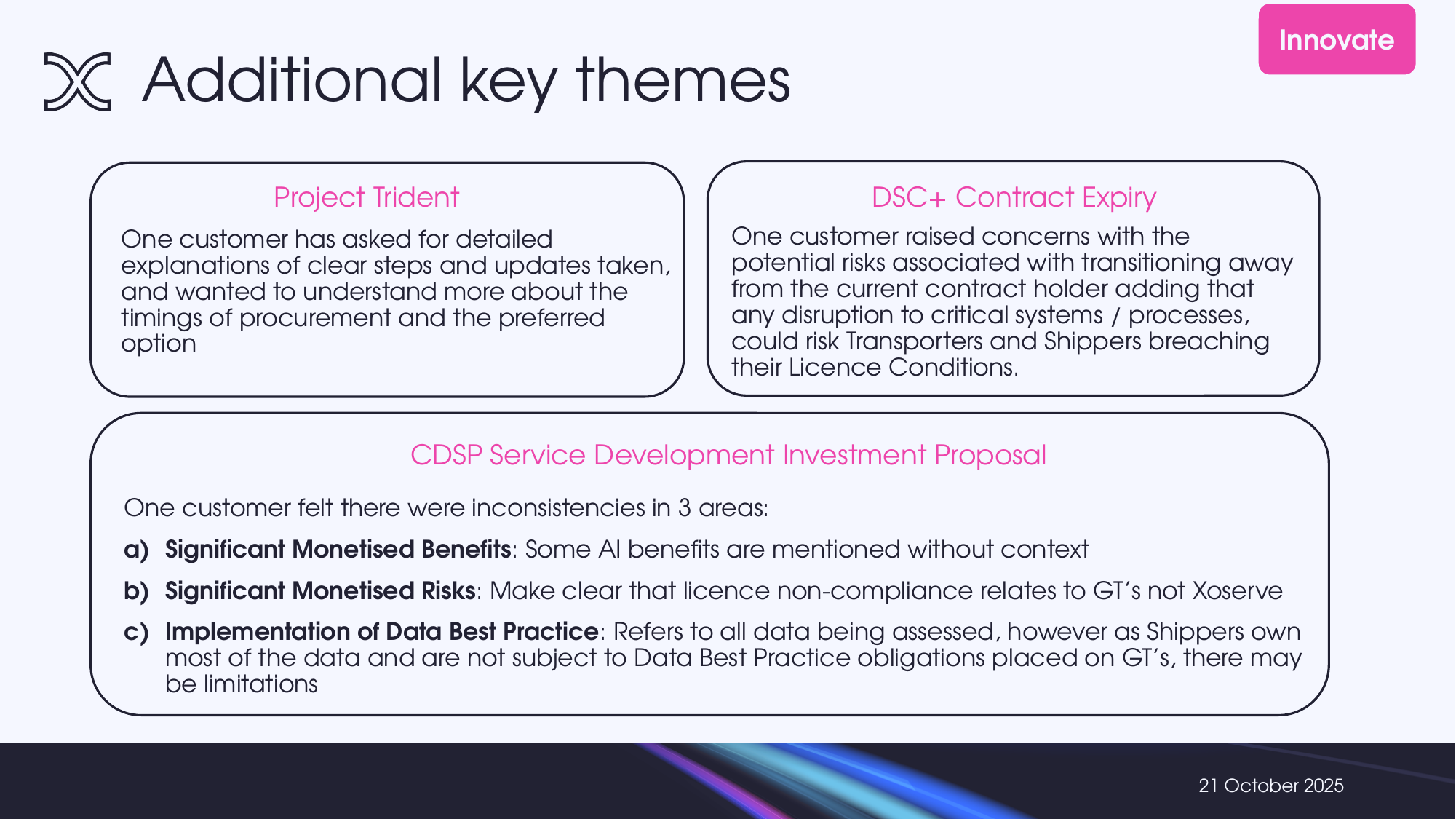

Innovate
# Additional key themes

Project Trident
DSC+ Contract Expiry
One customer raised concerns with the potential risks associated with transitioning away from the current contract holder adding that any disruption to critical systems / processes, could risk Transporters and Shippers breaching their Licence Conditions.
One customer has asked for detailed explanations of clear steps and updates taken, and wanted to understand more about the timings of procurement and the preferred option

CDSP Service Development Investment Proposal
One customer felt there were inconsistencies in 3 areas:
Significant Monetised Benefits: Some AI benefits are mentioned without context
Significant Monetised Risks: Make clear that licence non-compliance relates to GT’s not Xoserve
Implementation of Data Best Practice: Refers to all data being assessed, however as Shippers own most of the data and are not subject to Data Best Practice obligations placed on GT’s, there may be limitations
21 October 2025